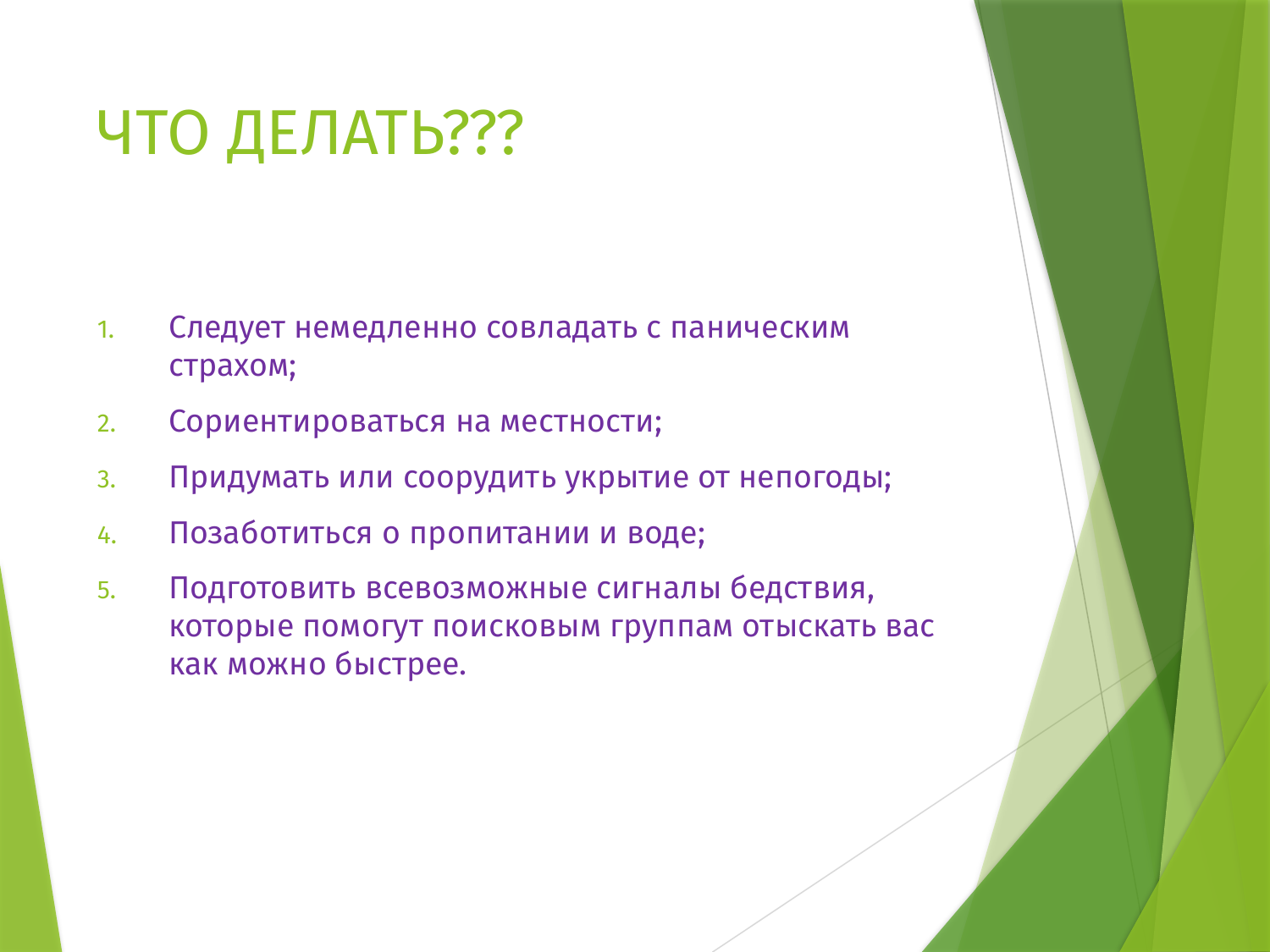

# ЧТО ДЕЛАТЬ???
Следует немедленно совладать с паническим страхом;
Сориентироваться на местности;
Придумать или соорудить укрытие от непогоды;
Позаботиться о пропитании и воде;
Подготовить всевозможные сигналы бедствия, которые помогут поисковым группам отыскать вас как можно быстрее.